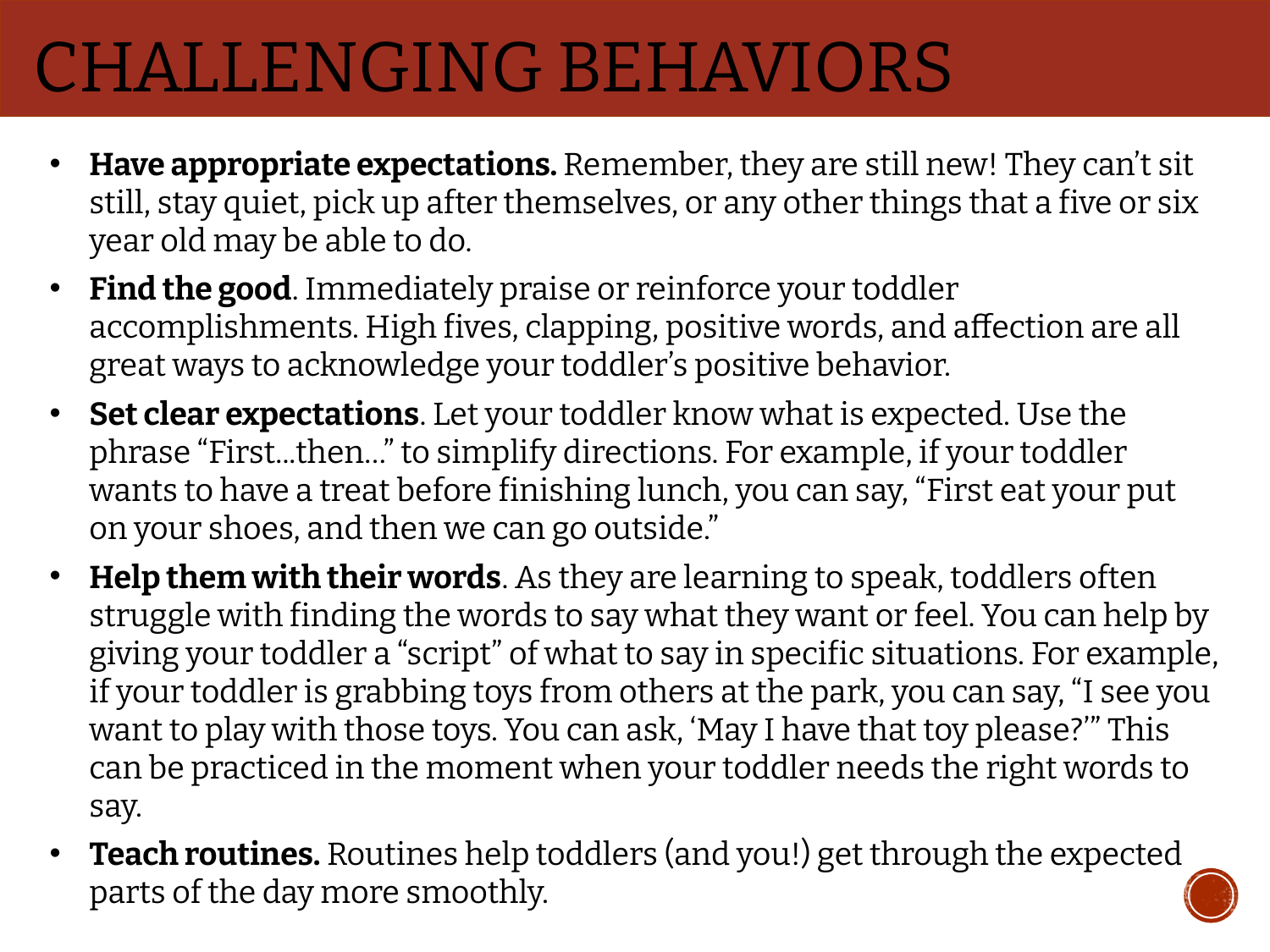

# Challenging behaviors
Have appropriate expectations. Remember, they are still new! They can’t sit still, stay quiet, pick up after themselves, or any other things that a five or six year old may be able to do.
Find the good. Immediately praise or reinforce your toddler accomplishments. High fives, clapping, positive words, and affection are all great ways to acknowledge your toddler’s positive behavior.
Set clear expectations. Let your toddler know what is expected. Use the phrase “First...then…” to simplify directions. For example, if your toddler wants to have a treat before finishing lunch, you can say, “First eat your put on your shoes, and then we can go outside.”
Help them with their words. As they are learning to speak, toddlers often struggle with finding the words to say what they want or feel. You can help by giving your toddler a “script” of what to say in specific situations. For example, if your toddler is grabbing toys from others at the park, you can say, “I see you want to play with those toys. You can ask, ‘May I have that toy please?’” This can be practiced in the moment when your toddler needs the right words to say.
Teach routines. Routines help toddlers (and you!) get through the expected parts of the day more smoothly.